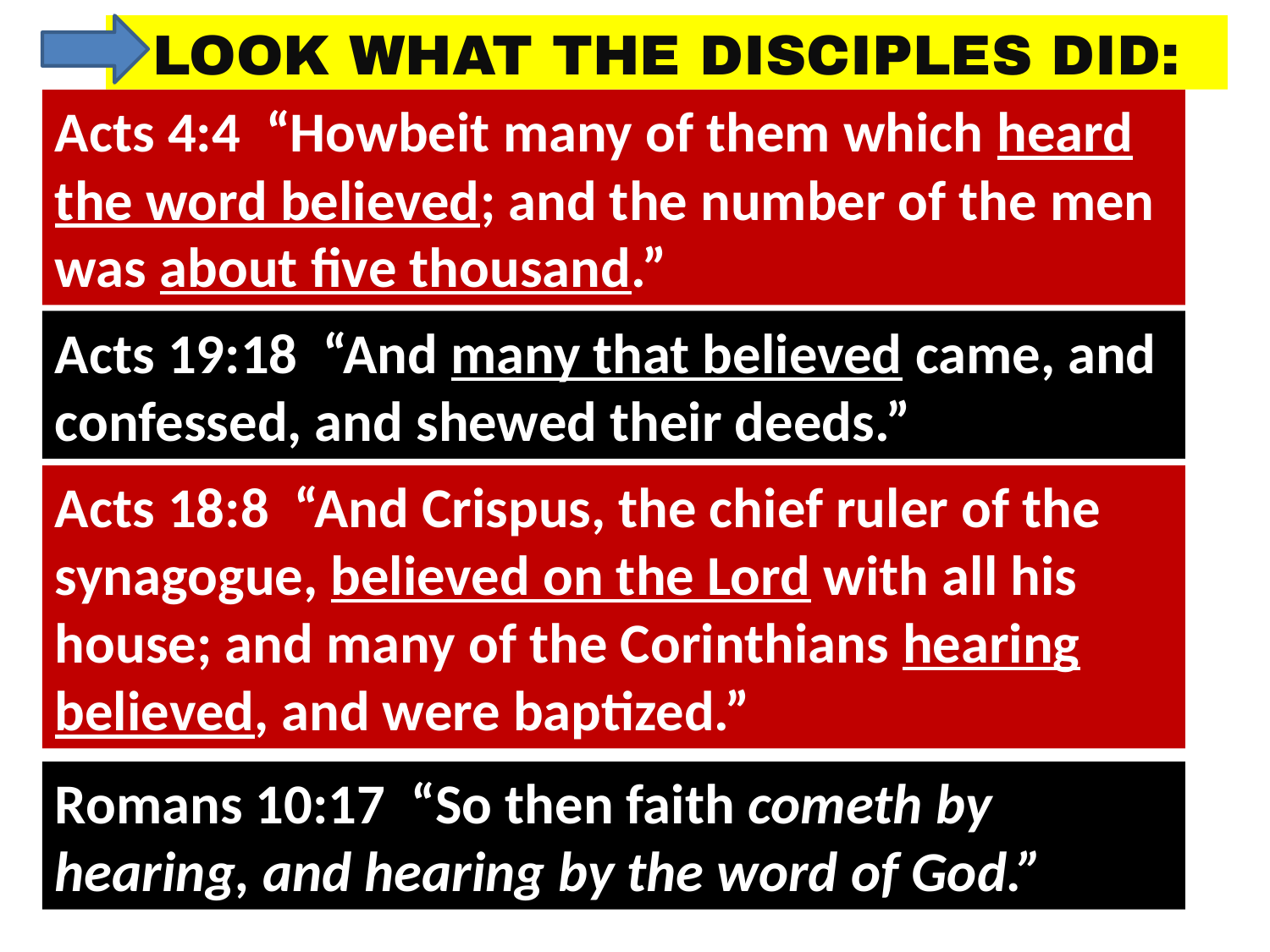

LOOK WHAT THE DISCIPLES DID:
Acts 4:4  “Howbeit many of them which heard the word believed; and the number of the men was about five thousand.”
Acts 19:18  “And many that believed came, and confessed, and shewed their deeds.”
Acts 18:8  “And Crispus, the chief ruler of the synagogue, believed on the Lord with all his house; and many of the Corinthians hearing believed, and were baptized.”
Romans 10:17  “So then faith cometh by hearing, and hearing by the word of God.”